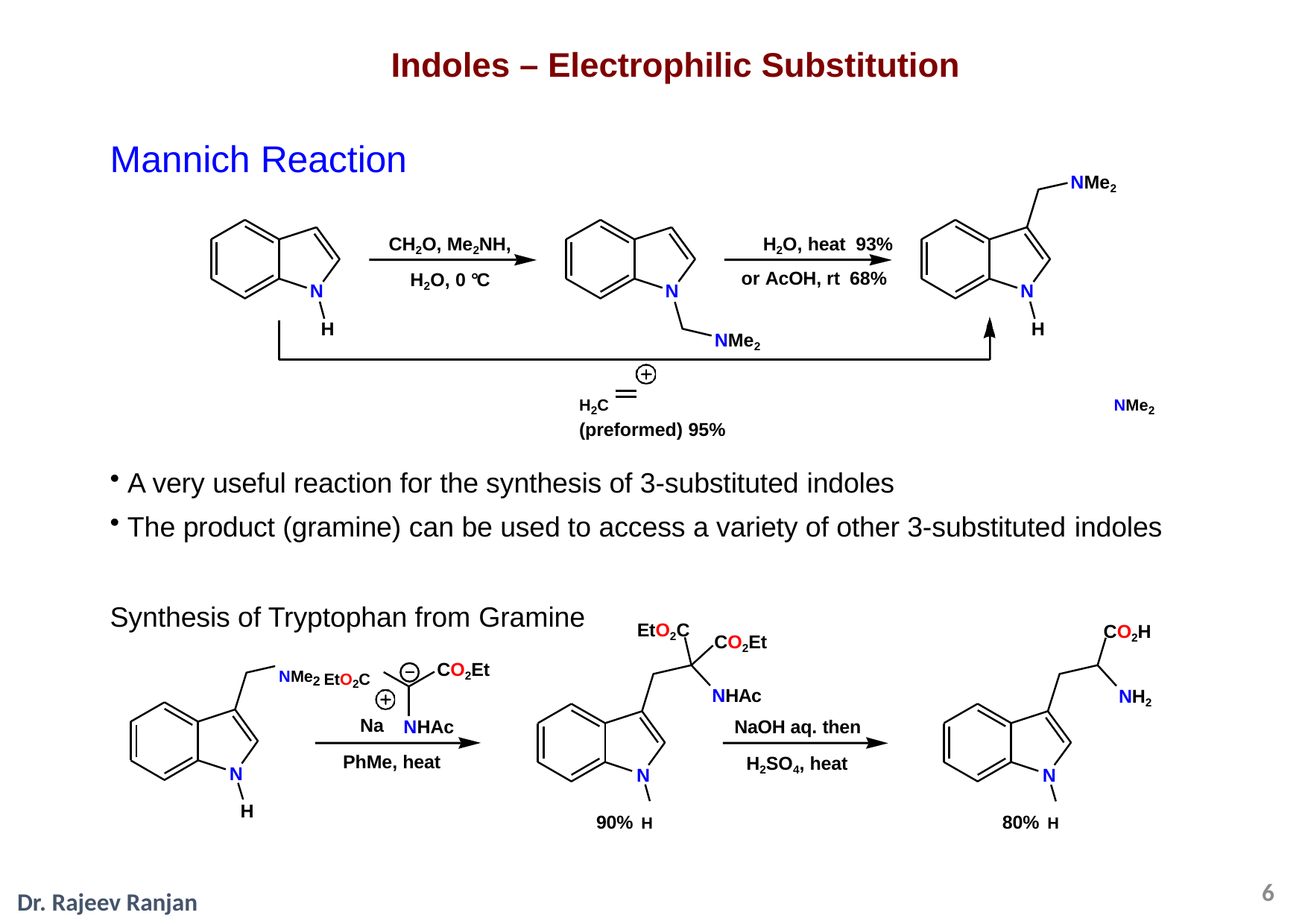

# Indoles – Electrophilic Substitution
Mannich Reaction
NMe2

CH2O, Me2NH,
H2O, heat 93%
H2O, 0 °C
or AcOH, rt 68%
N
H
N
N
H
NMe2
H2C	NMe2 (preformed) 95%

A very useful reaction for the synthesis of 3-substituted indoles
The product (gramine) can be used to access a variety of other 3-substituted indoles

Synthesis of Tryptophan from Gramine

EtO2C
CO2H
CO2Et

CO2Et
NMe2 EtO2C
Na

NHAc
NaOH aq. then
NH2
NHAc

PhMe, heat
H2SO4, heat
N
H
N
90% H
N
80% H
6
Dr. Rajeev Ranjan